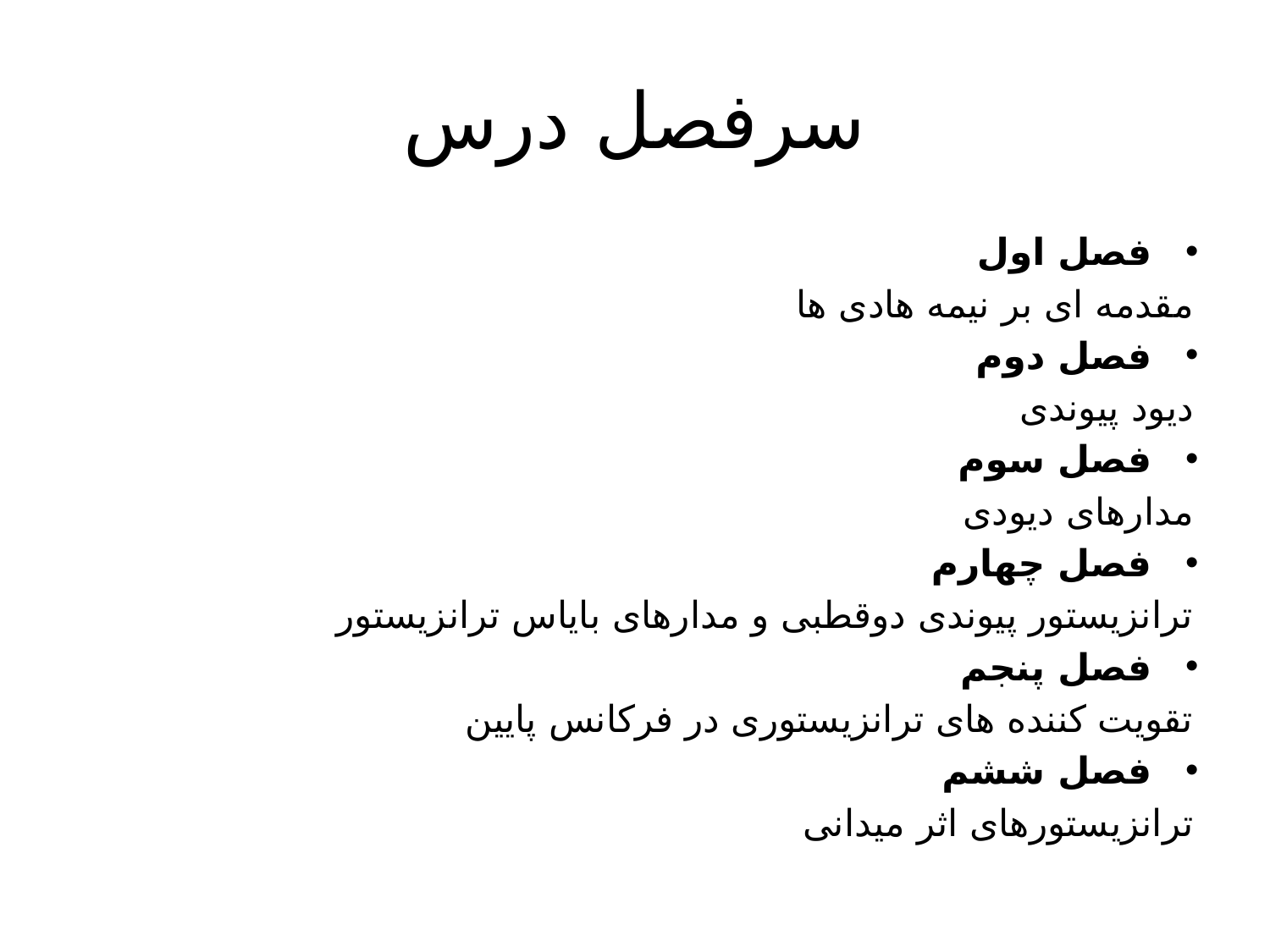

# سرفصل درس
فصل اول
مقدمه ای بر نیمه هادی ها
فصل دوم
دیود پیوندی
فصل سوم
مدارهای دیودی
فصل چهارم
ترانزیستور پیوندی دوقطبی و مدارهای بایاس ترانزیستور
فصل پنجم
تقویت کننده های ترانزیستوری در فرکانس پایین
فصل ششم
ترانزیستورهای اثر میدانی